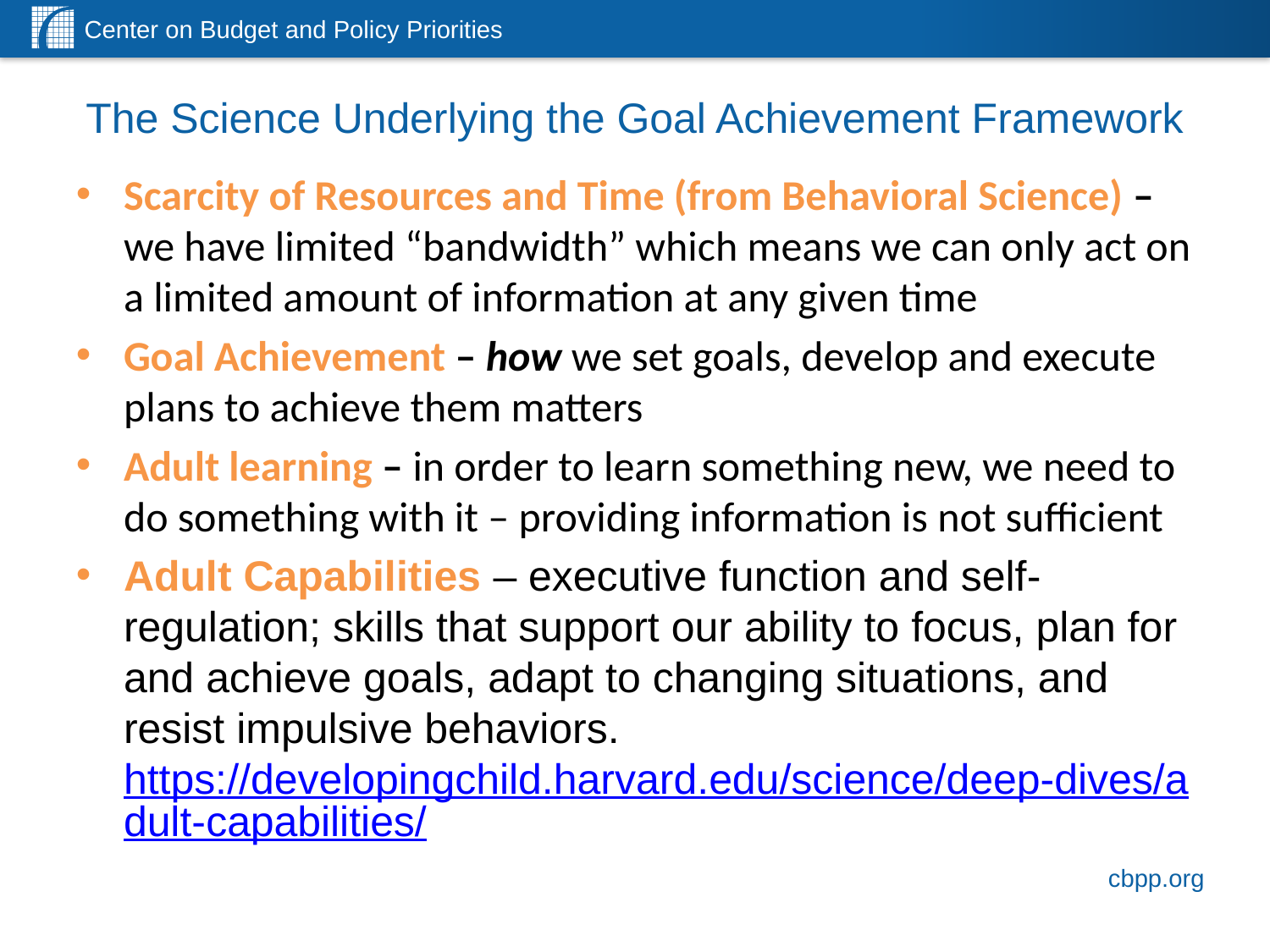

# The Science Underlying the Goal Achievement Framework
Scarcity of Resources and Time (from Behavioral Science) – we have limited “bandwidth” which means we can only act on a limited amount of information at any given time
Goal Achievement – how we set goals, develop and execute plans to achieve them matters
Adult learning – in order to learn something new, we need to do something with it – providing information is not sufficient
Adult Capabilities – executive function and self-regulation; skills that support our ability to focus, plan for and achieve goals, adapt to changing situations, and resist impulsive behaviors. https://developingchild.harvard.edu/science/deep-dives/adult-capabilities/